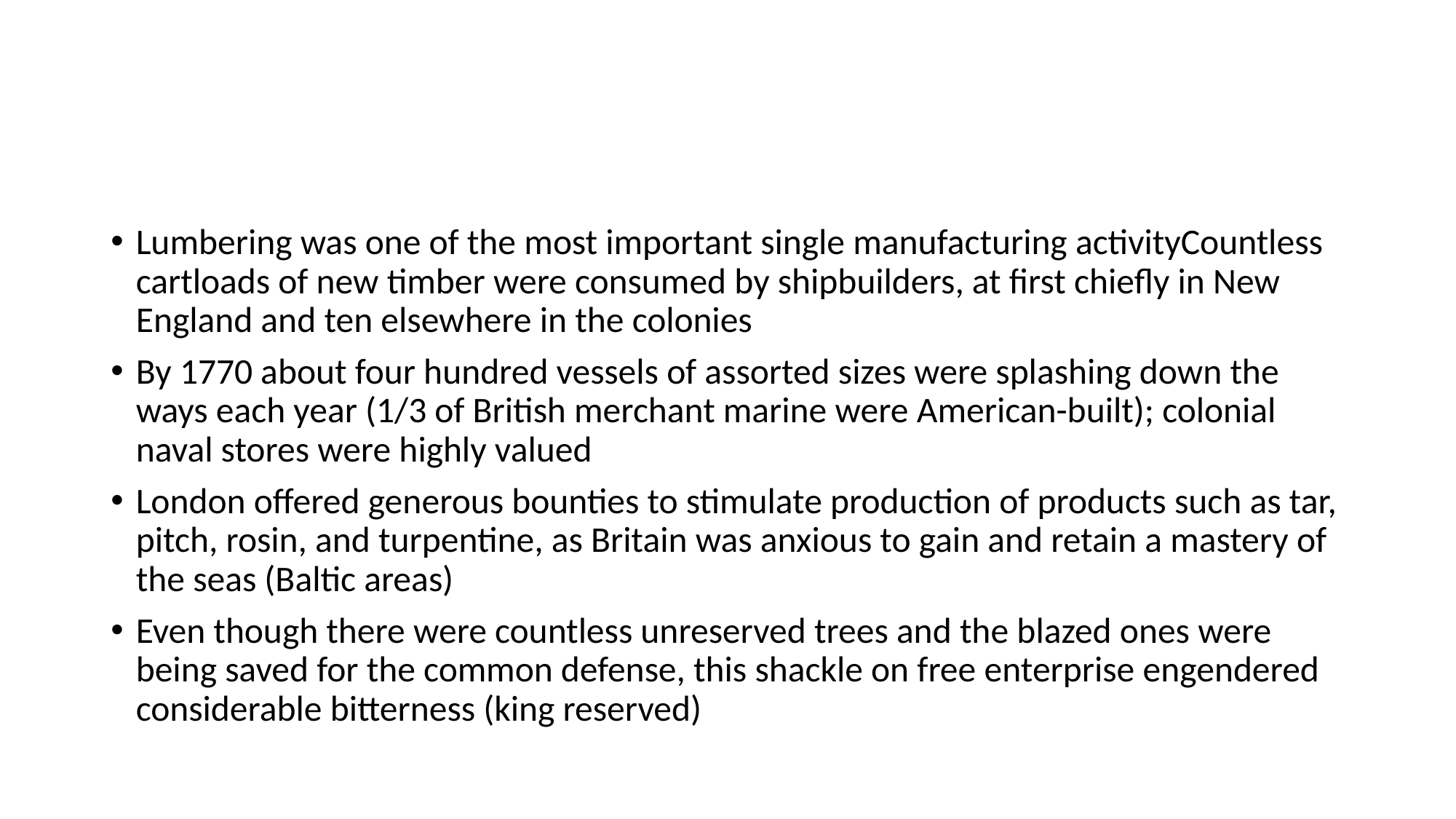

#
Lumbering was one of the most important single manufacturing activityCountless cartloads of new timber were consumed by shipbuilders, at first chiefly in New England and ten elsewhere in the colonies
By 1770 about four hundred vessels of assorted sizes were splashing down the ways each year (1/3 of British merchant marine were American-built); colonial naval stores were highly valued
London offered generous bounties to stimulate production of products such as tar, pitch, rosin, and turpentine, as Britain was anxious to gain and retain a mastery of the seas (Baltic areas)
Even though there were countless unreserved trees and the blazed ones were being saved for the common defense, this shackle on free enterprise engendered considerable bitterness (king reserved)